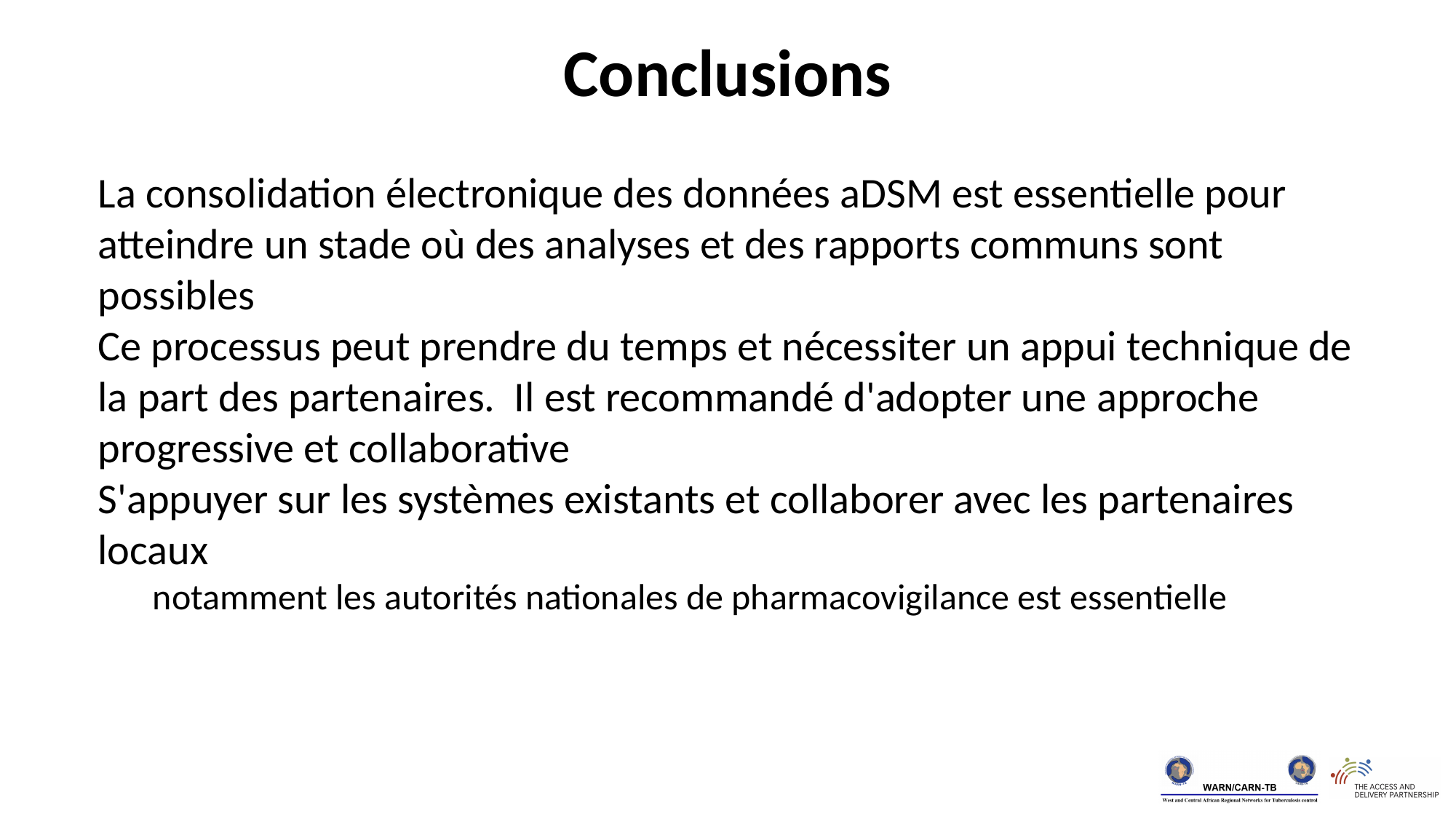

Conclusions
La consolidation électronique des données aDSM est essentielle pour atteindre un stade où des analyses et des rapports communs sont possibles
Ce processus peut prendre du temps et nécessiter un appui technique de la part des partenaires.  Il est recommandé d'adopter une approche progressive et collaborative
S'appuyer sur les systèmes existants et collaborer avec les partenaires locaux
notamment les autorités nationales de pharmacovigilance est essentielle